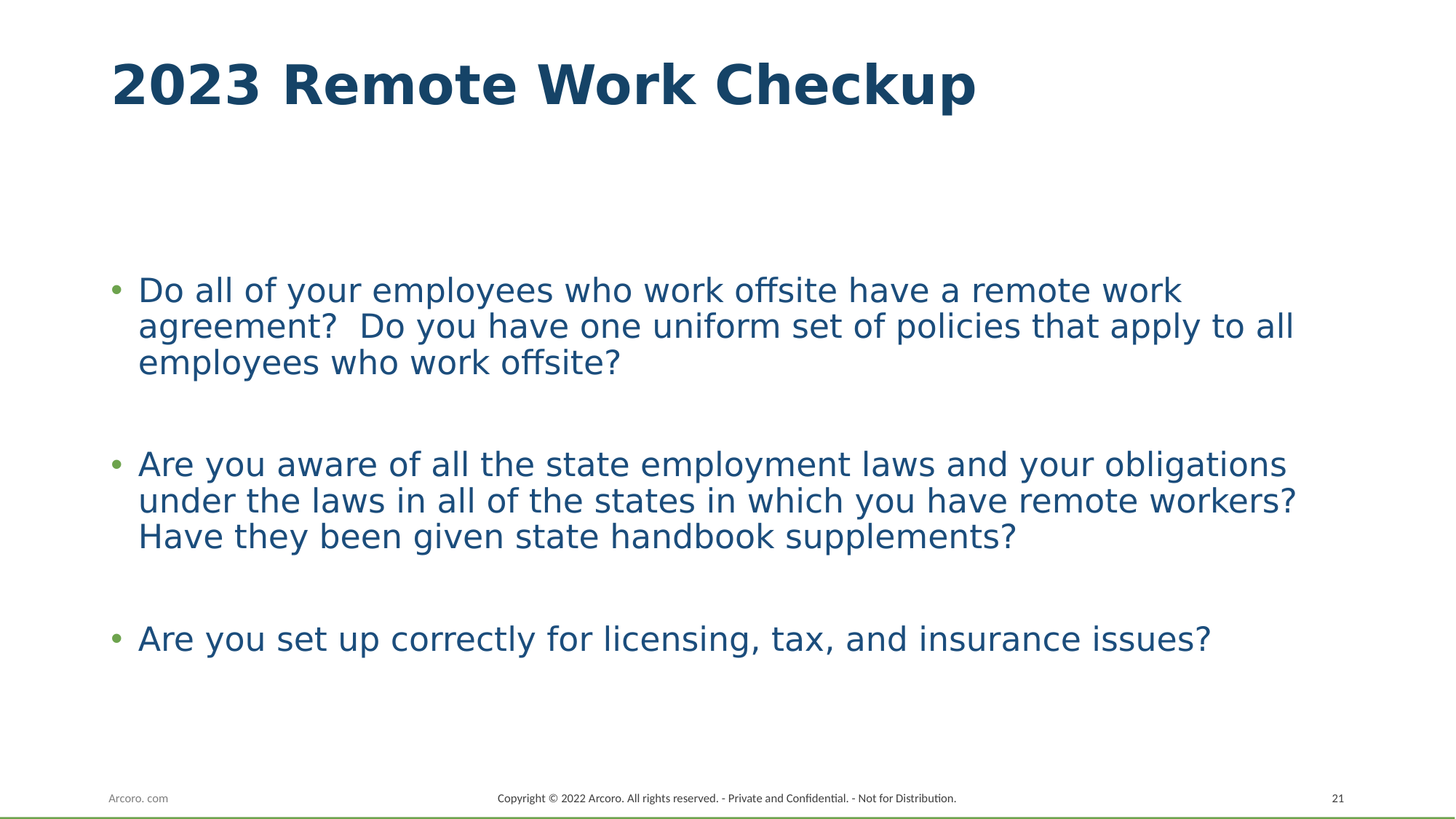

# 2023 Remote Work Checkup
Do all of your employees who work offsite have a remote work agreement?  Do you have one uniform set of policies that apply to all employees who work offsite?

Are you aware of all the state employment laws and your obligations under the laws in all of the states in which you have remote workers?  Have they been given state handbook supplements?

Are you set up correctly for licensing, tax, and insurance issues?
Copyright © 2022 Arcoro. All rights reserved. - Private and Confidential. - Not for Distribution.
21